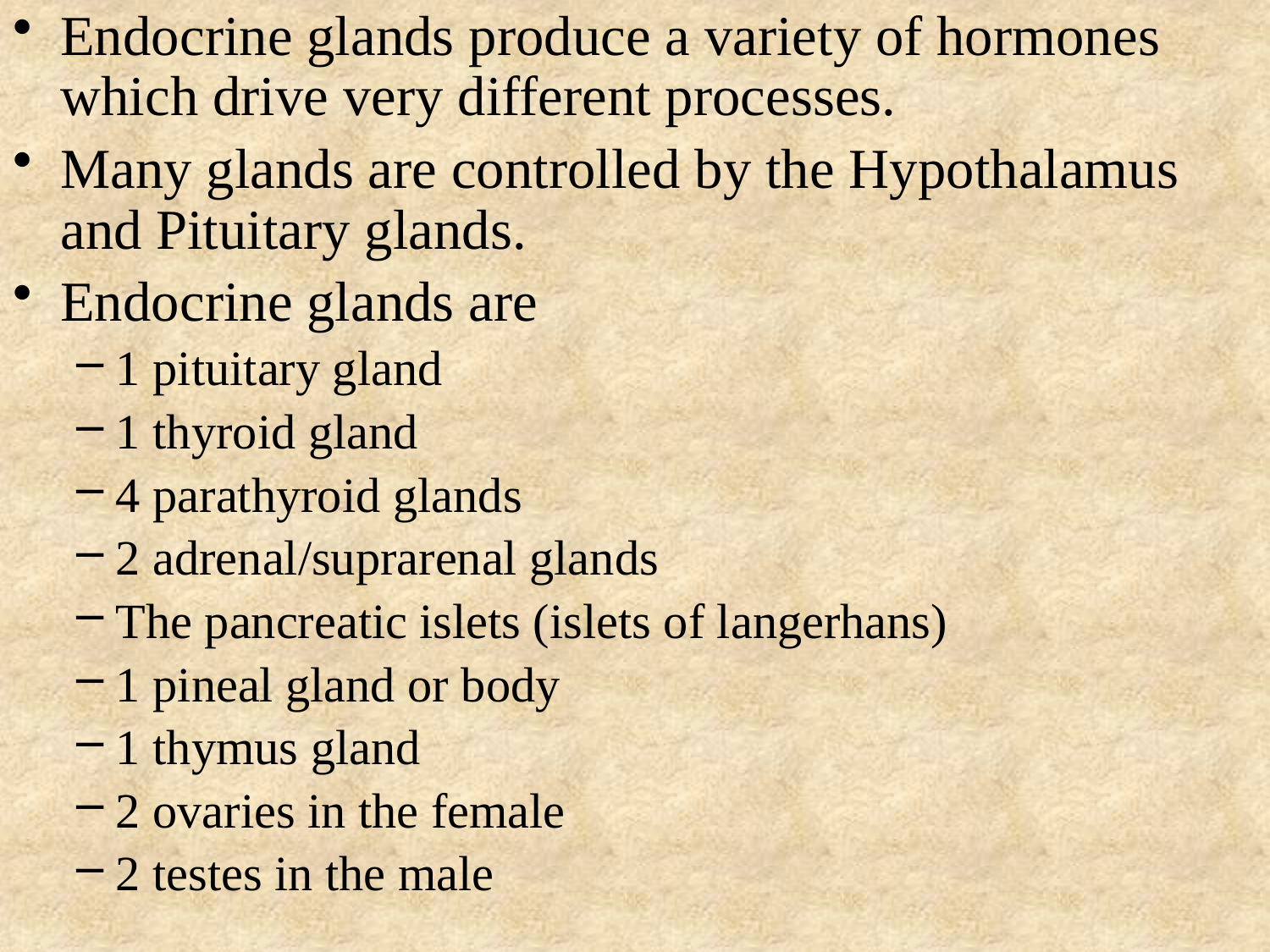

Endocrine glands produce a variety of hormones which drive very different processes.
Many glands are controlled by the Hypothalamus and Pituitary glands.
Endocrine glands are
1 pituitary gland
1 thyroid gland
4 parathyroid glands
2 adrenal/suprarenal glands
The pancreatic islets (islets of langerhans)
1 pineal gland or body
1 thymus gland
2 ovaries in the female
2 testes in the male